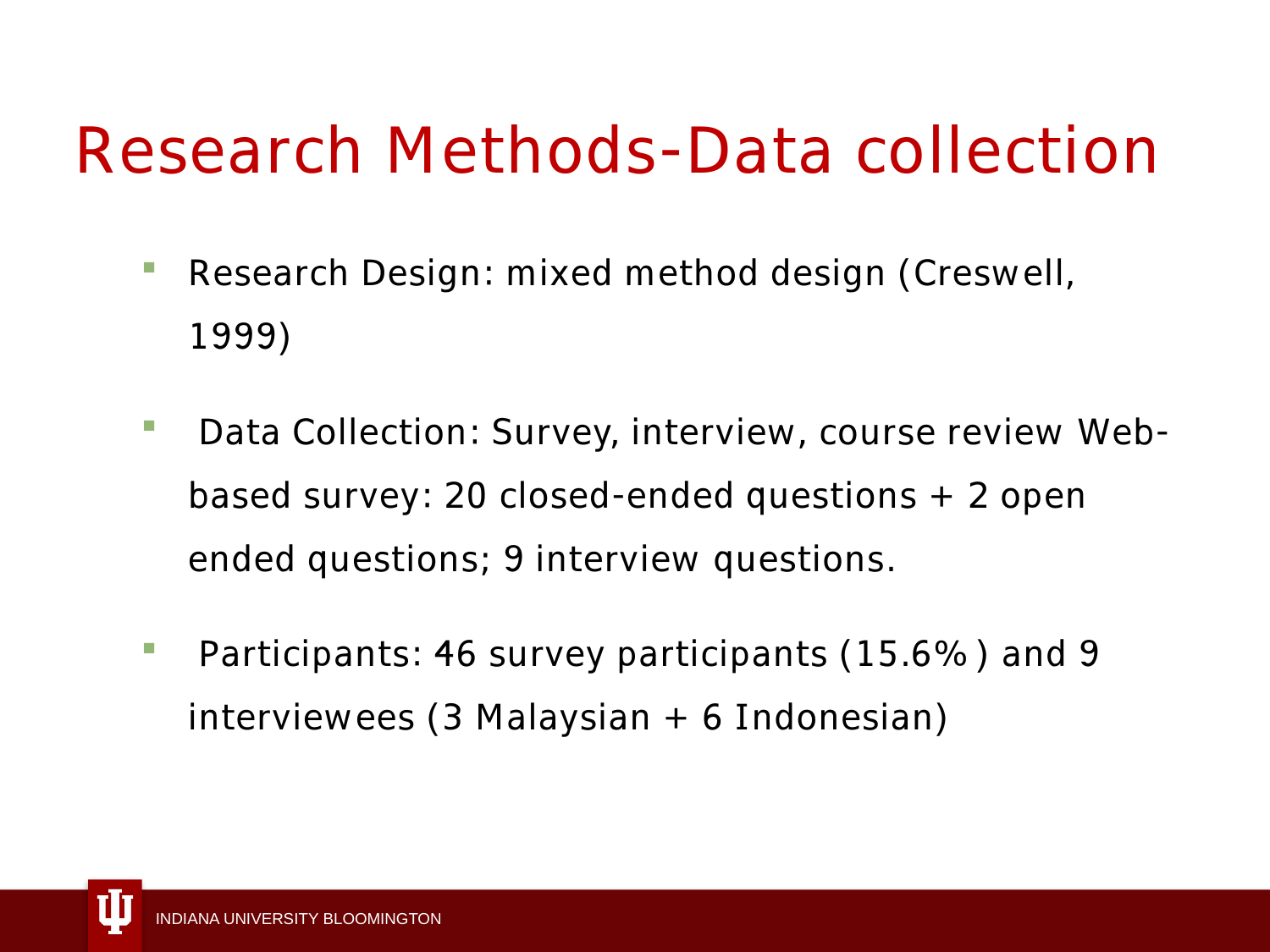

# Research Methods-Data collection
Research Design: mixed method design (Creswell, 1999)
 Data Collection: Survey, interview, course review Web-based survey: 20 closed-ended questions + 2 open ended questions; 9 interview questions.
 Participants: 46 survey participants (15.6%) and 9 interviewees (3 Malaysian + 6 Indonesian)